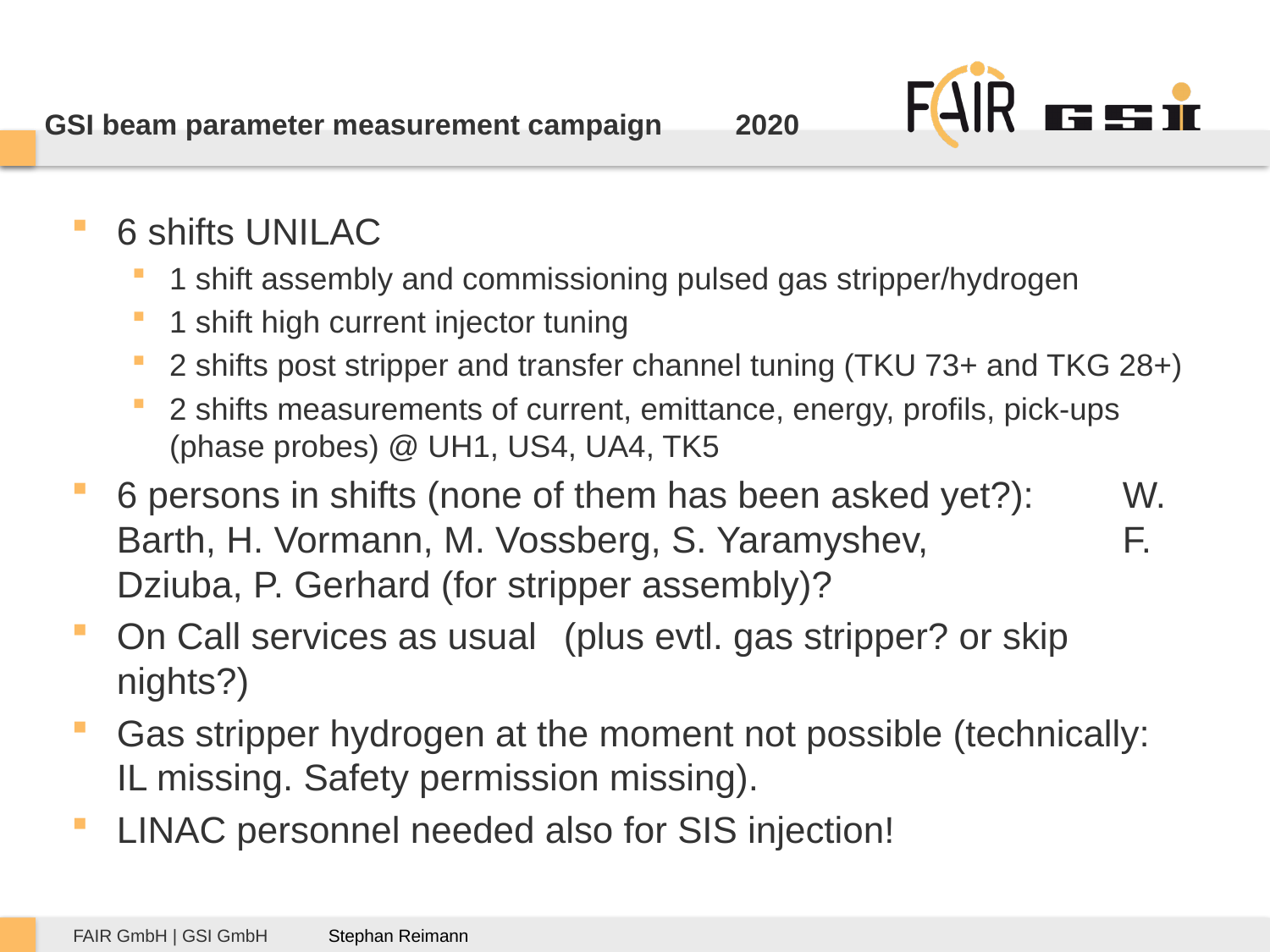

# GSI beam parameter measurement campaign 											2020
6 shifts UNILAC
1 shift assembly and commissioning pulsed gas stripper/hydrogen
1 shift high current injector tuning
2 shifts post stripper and transfer channel tuning (TKU 73+ and TKG 28+)
2 shifts measurements of current, emittance, energy, profils, pick-ups (phase probes) @ UH1, US4, UA4, TK5
6 persons in shifts (none of them has been asked yet?): 		W. Barth, H. Vormann, M. Vossberg, S. Yaramyshev, 			F. Dziuba, P. Gerhard (for stripper assembly)?
On Call services as usual 										(plus evtl. gas stripper? or skip nights?)
Gas stripper hydrogen at the moment not possible (technically: IL missing. Safety permission missing).
LINAC personnel needed also for SIS injection!
Stephan Reimann